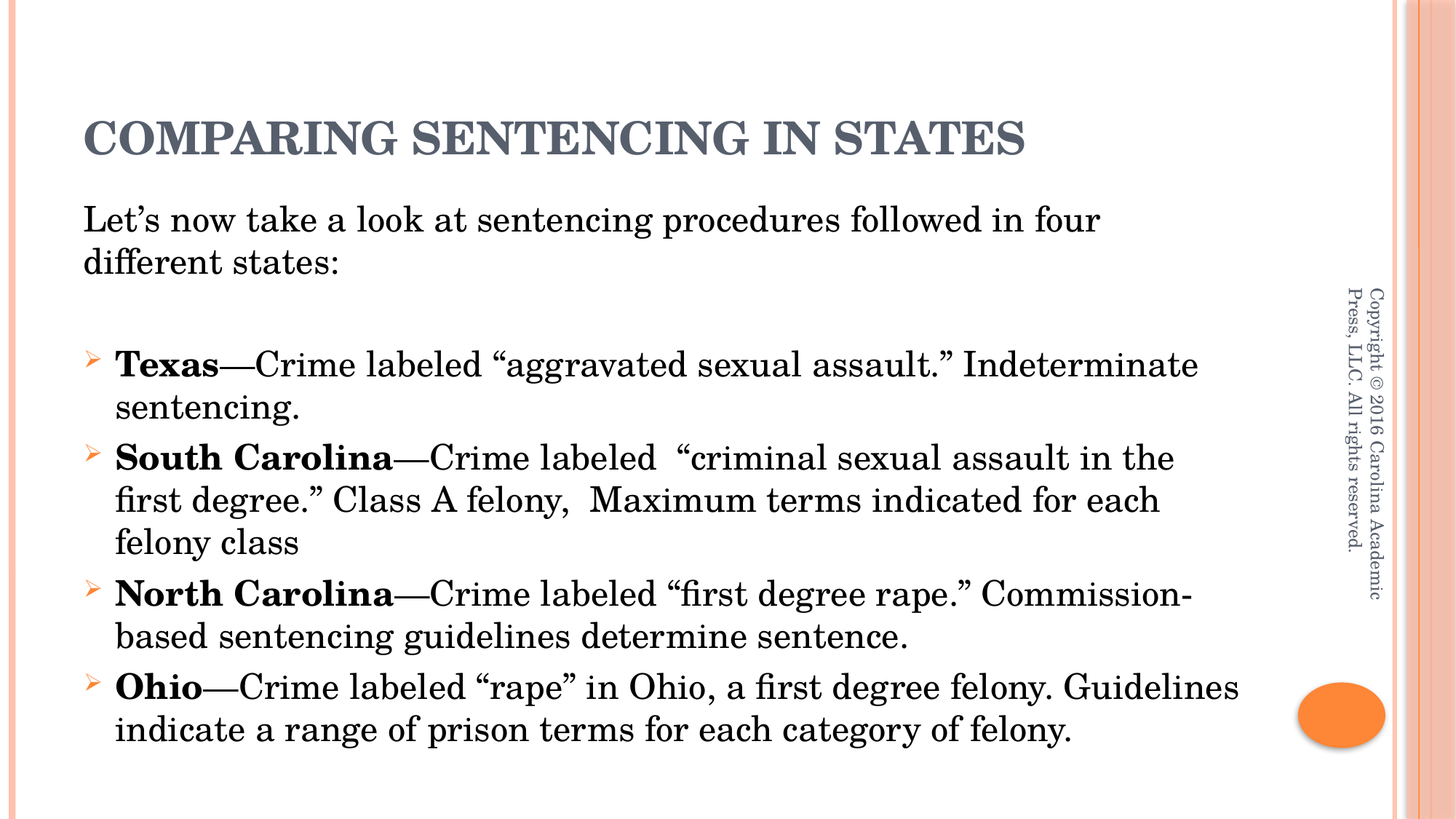

# Comparing sentencing in states
Let’s now take a look at sentencing procedures followed in four different states:

Texas—Crime labeled “aggravated sexual assault.” Indeterminate sentencing.
South Carolina—Crime labeled  “criminal sexual assault in the first degree.” Class A felony,  Maximum terms indicated for each felony class
North Carolina—Crime labeled “first degree rape.” Commission-based sentencing guidelines determine sentence.
Ohio—Crime labeled “rape” in Ohio, a first degree felony. Guidelines indicate a range of prison terms for each category of felony.
Copyright © 2016 Carolina Academic Press, LLC. All rights reserved.